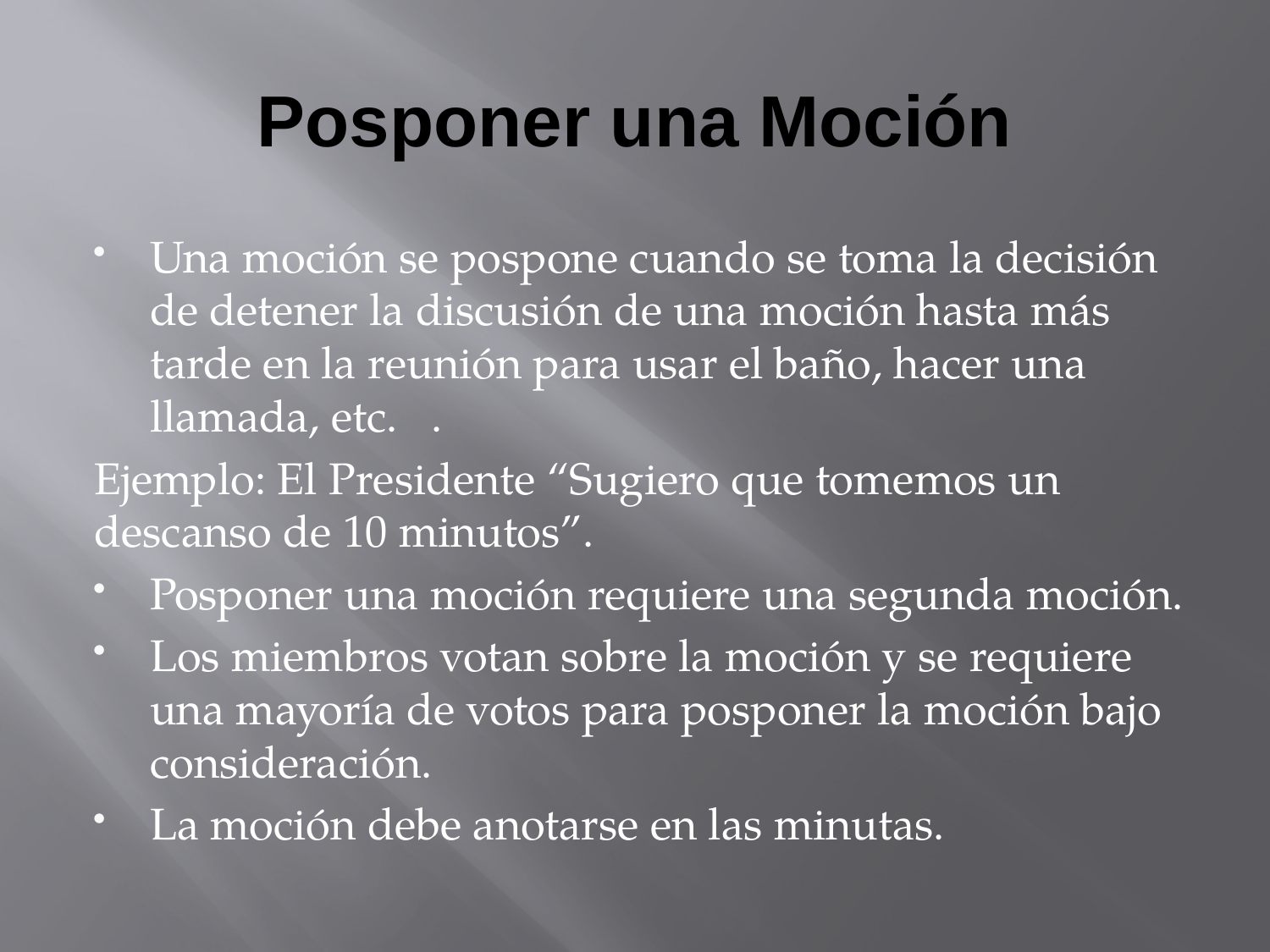

# Posponer una Moción
Una moción se pospone cuando se toma la decisión de detener la discusión de una moción hasta más tarde en la reunión para usar el baño, hacer una llamada, etc.   .
Ejemplo: El Presidente “Sugiero que tomemos un descanso de 10 minutos”.
Posponer una moción requiere una segunda moción.
Los miembros votan sobre la moción y se requiere una mayoría de votos para posponer la moción bajo consideración.
La moción debe anotarse en las minutas.